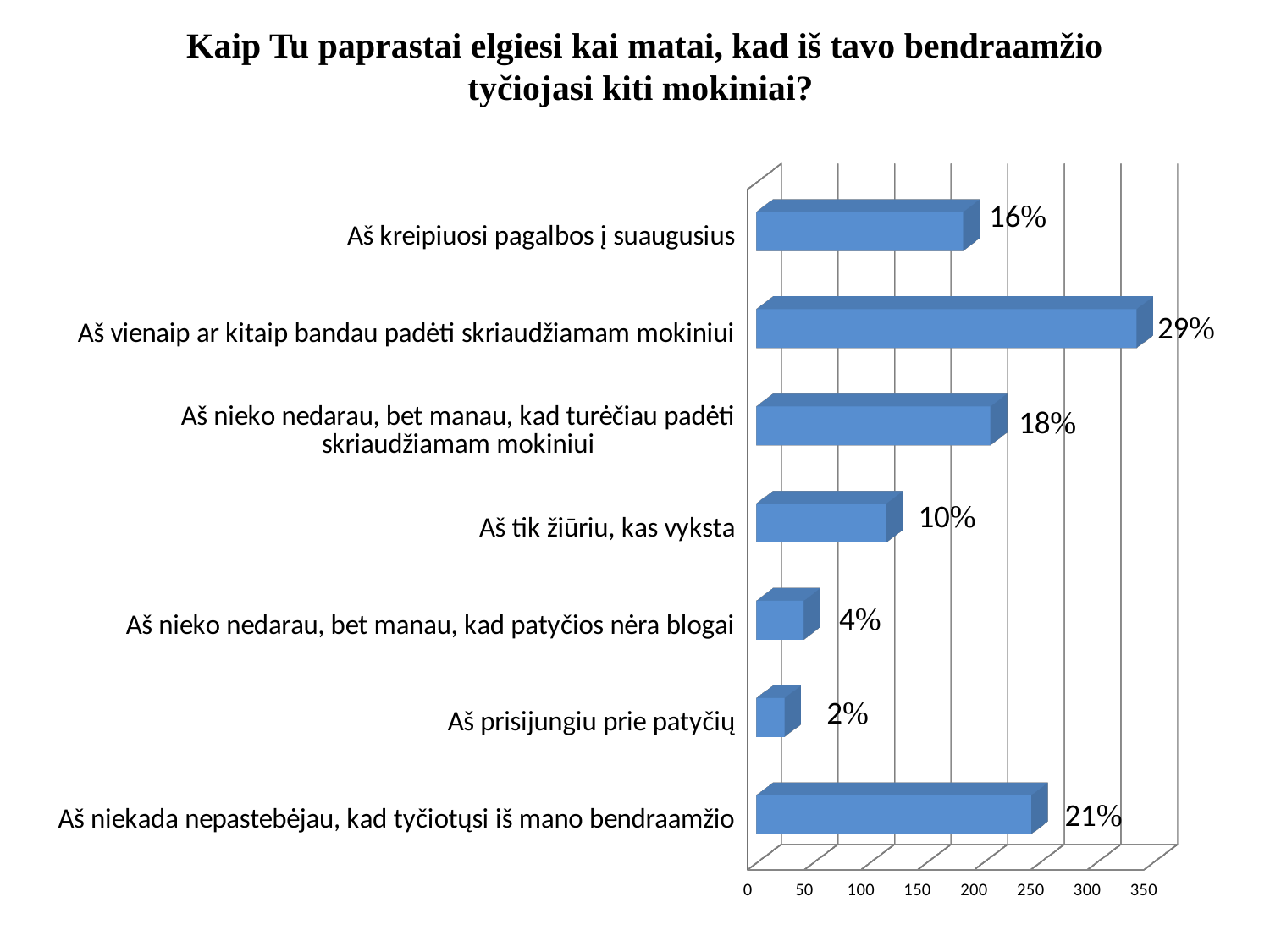

Kaip Tu paprastai elgiesi kai matai, kad iš tavo bendraamžio tyčiojasi kiti mokiniai?
#

[unsupported chart]